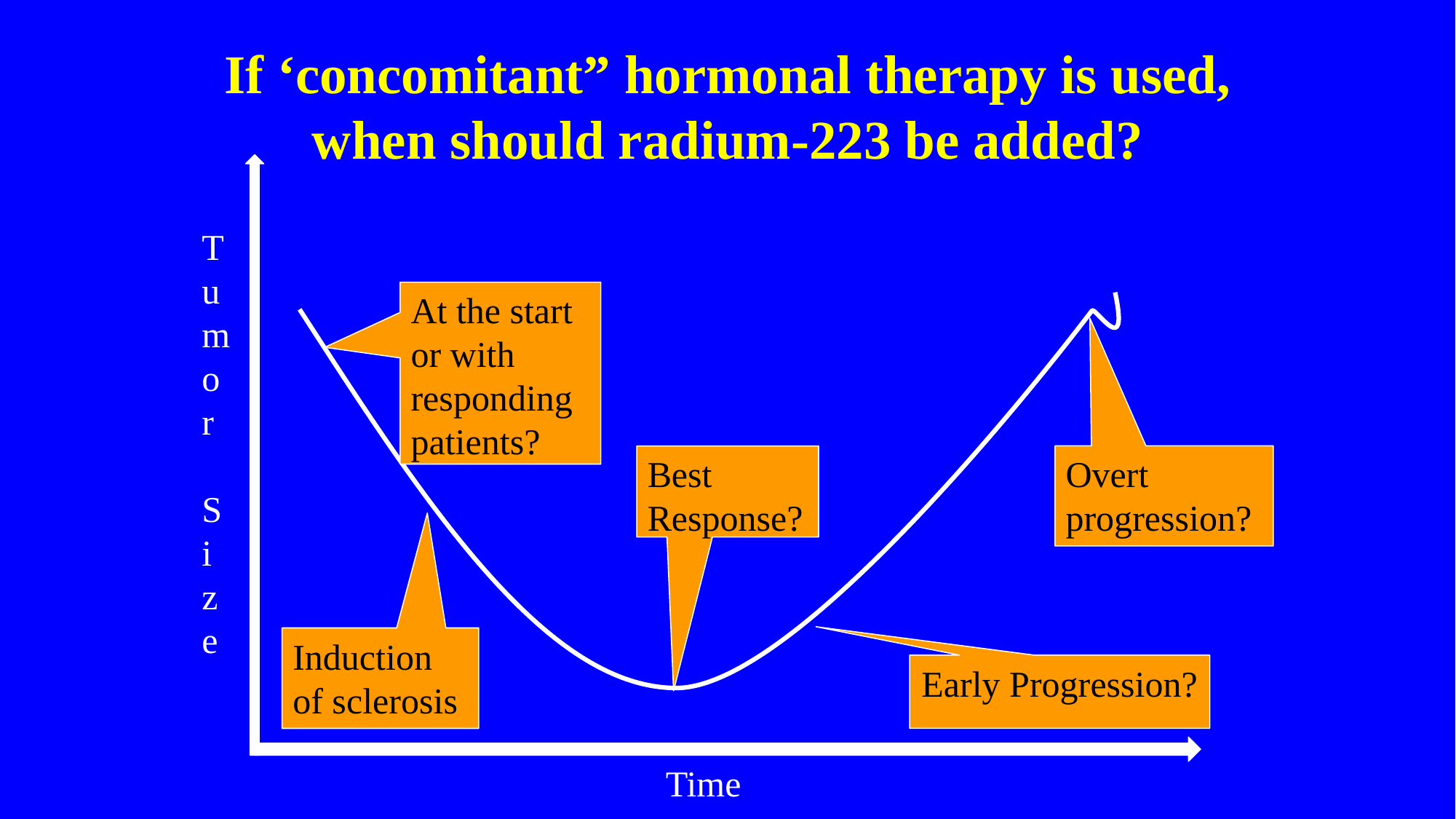

# If ‘concomitant” hormonal therapy is used, when should radium-223 be added?

Tumor

Size
At the start or with responding patients?

Best Response?
Overt progression?
Induction of sclerosis
Early Progression?

Time